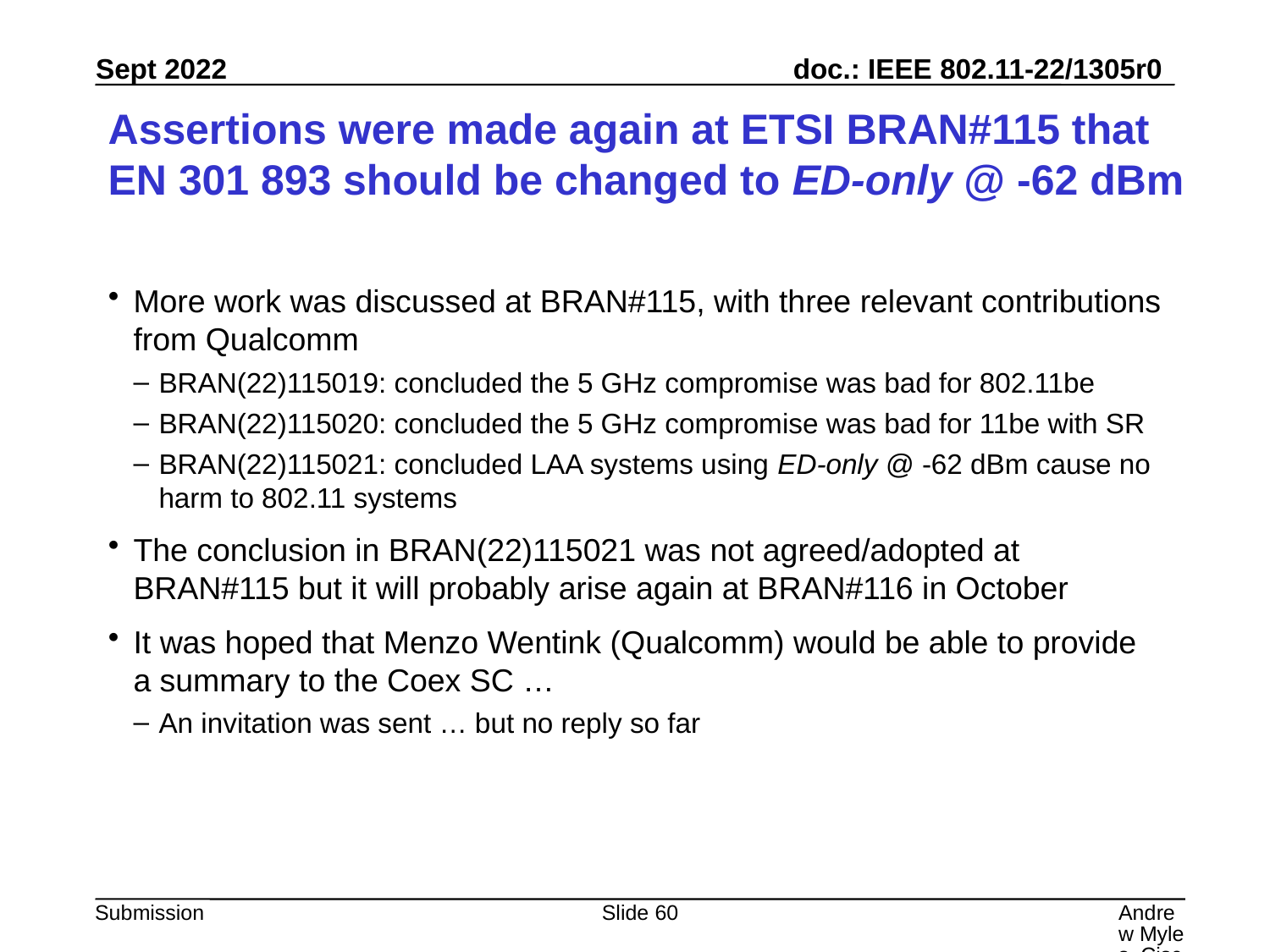

# Assertions were made again at ETSI BRAN#115 that EN 301 893 should be changed to ED-only @ -62 dBm
More work was discussed at BRAN#115, with three relevant contributions from Qualcomm
BRAN(22)115019: concluded the 5 GHz compromise was bad for 802.11be
BRAN(22)115020: concluded the 5 GHz compromise was bad for 11be with SR
BRAN(22)115021: concluded LAA systems using ED-only @ -62 dBm cause no harm to 802.11 systems
The conclusion in BRAN(22)115021 was not agreed/adopted at BRAN#115 but it will probably arise again at BRAN#116 in October
It was hoped that Menzo Wentink (Qualcomm) would be able to provide a summary to the Coex SC …
An invitation was sent … but no reply so far
Slide 60
Andrew Myles, Cisco